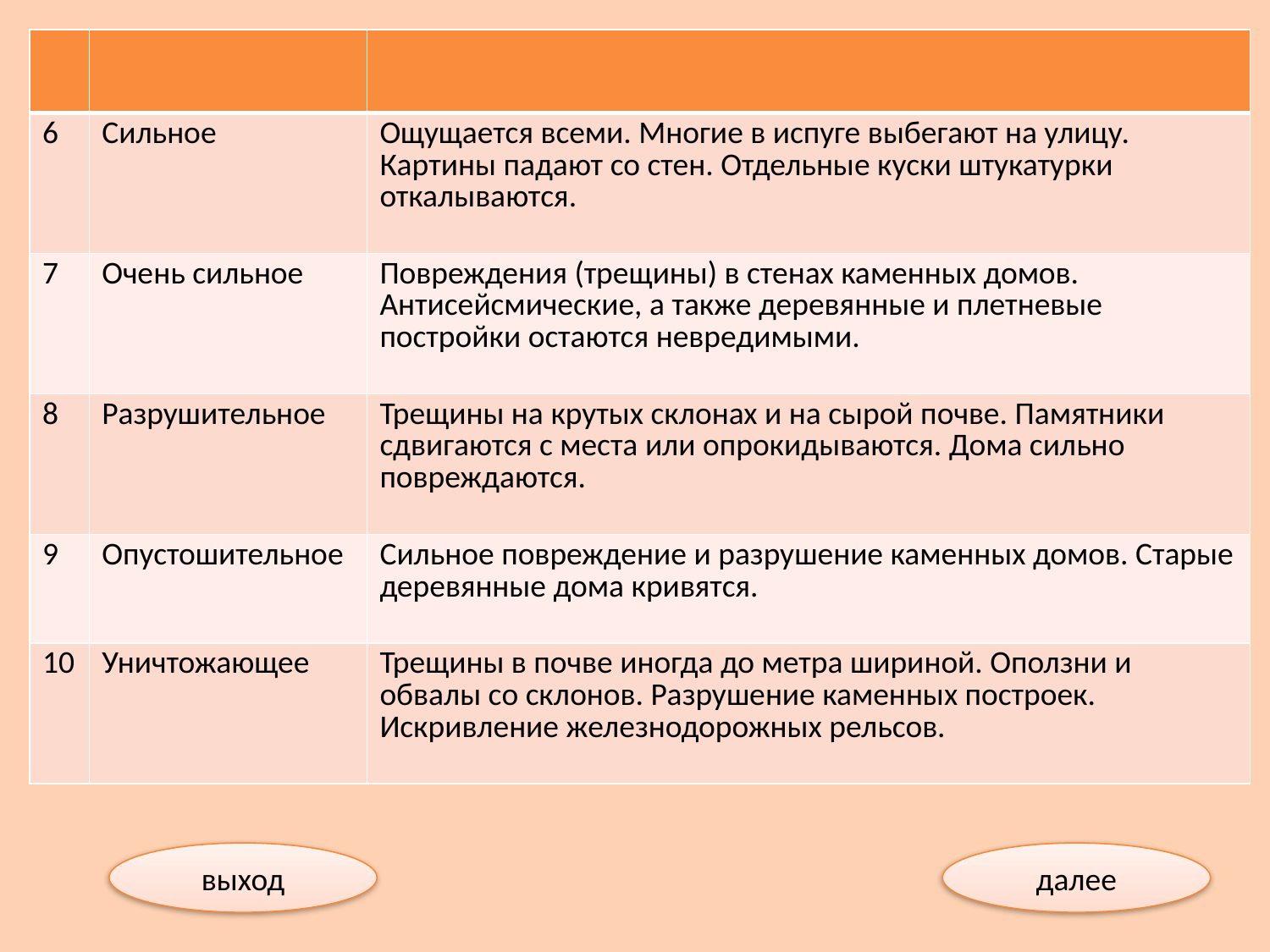

|  |  |  |
| --- | --- | --- |
| 6 | Сильное | Ощущается всеми. Многие в испуге выбегают на улицу. Картины падают со стен. Отдельные куски штукатурки откалываются. |
| 7 | Очень сильное | Повреждения (трещины) в стенах каменных домов. Антисейсмические, а также деревянные и плетневые постройки остаются невредимыми. |
| 8 | Разрушительное | Трещины на крутых склонах и на сырой почве. Памятники сдвигаются с места или опрокидываются. Дома сильно повреждаются. |
| 9 | Опустошительное | Сильное повреждение и разрушение каменных домов. Старые деревянные дома кривятся. |
| 10 | Уничтожающее | Трещины в почве иногда до метра шириной. Оползни и обвалы со склонов. Разрушение каменных построек. Искривление железнодорожных рельсов. |
выход
далее